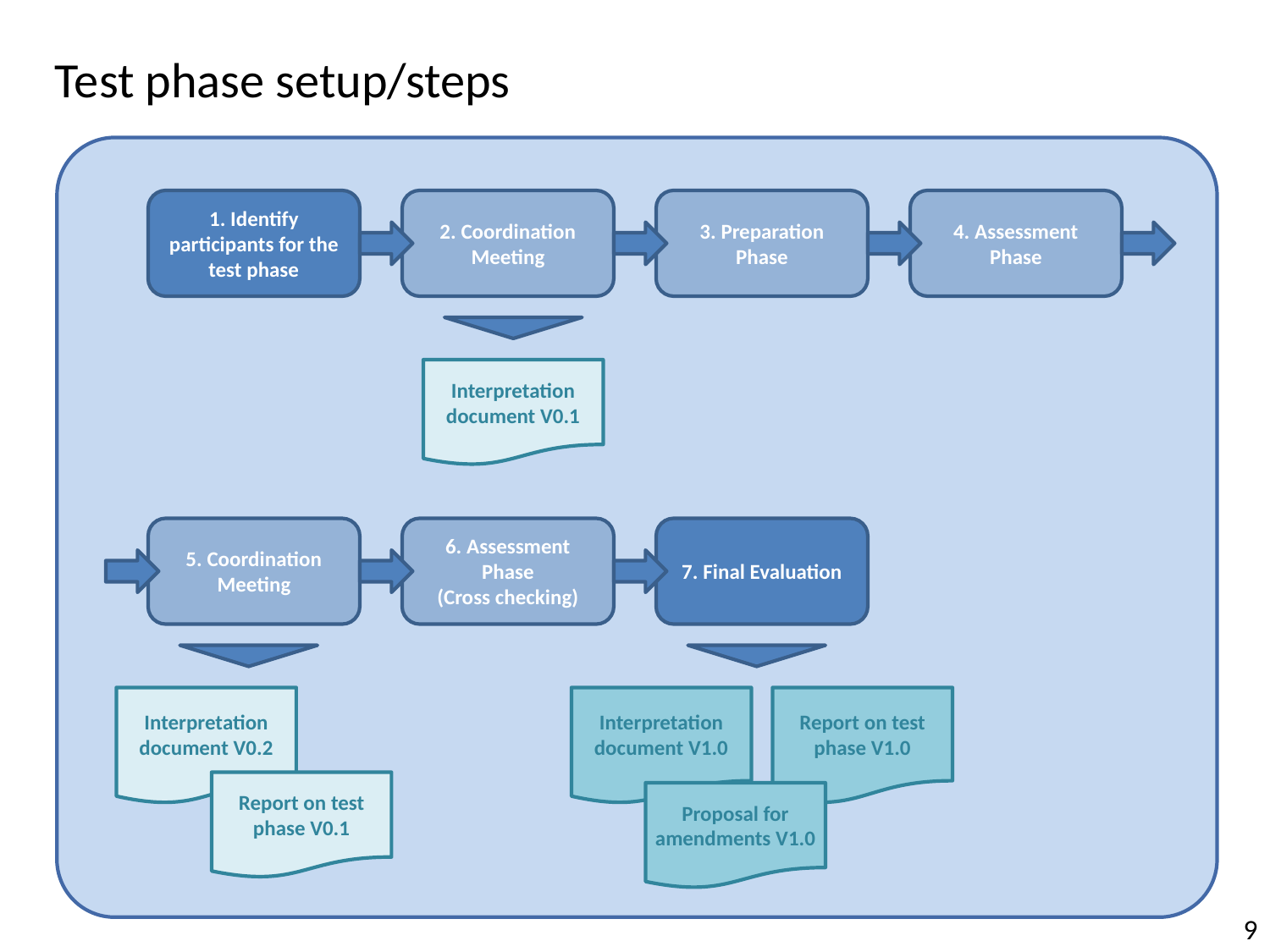

Test phase setup/steps

1. Identify participants for the test phase
2. Coordination Meeting
3. Preparation Phase
4. Assessment Phase

Interpretation document V0.1
5. Coordination Meeting
6. Assessment Phase
(Cross checking)
7. Final Evaluation

Interpretation document V0.2
Interpretation document V1.0
Report on test phase V1.0
Report on test phase V0.1
Proposal for amendments V1.0